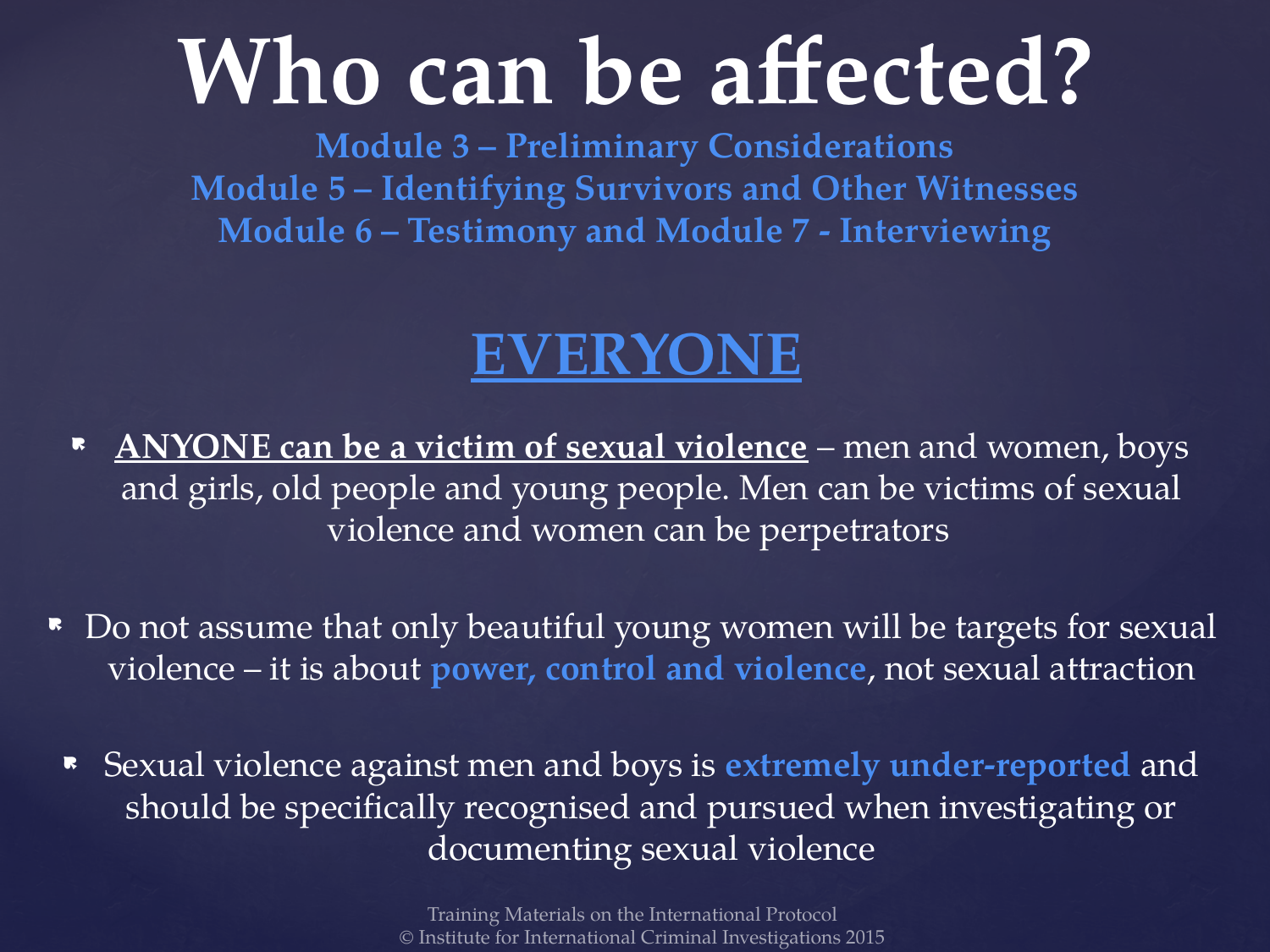

# Who can be affected? Module 3 – Preliminary Considerations Module 5 – Identifying Survivors and Other Witnesses Module 6 – Testimony and Module 7 - Interviewing
EVERYONE

ANYONE can be a victim of sexual violence – men and women, boys and girls, old people and young people. Men can be victims of sexual violence and women can be perpetrators

Do not assume that only beautiful young women will be targets for sexual violence – it is about power, control and violence, not sexual attraction

Sexual violence against men and boys is extremely under-reported and should be specifically recognised and pursued when investigating or documenting sexual violence
Training Materials on the International Protocol
© Institute for International Criminal Investigations 2015